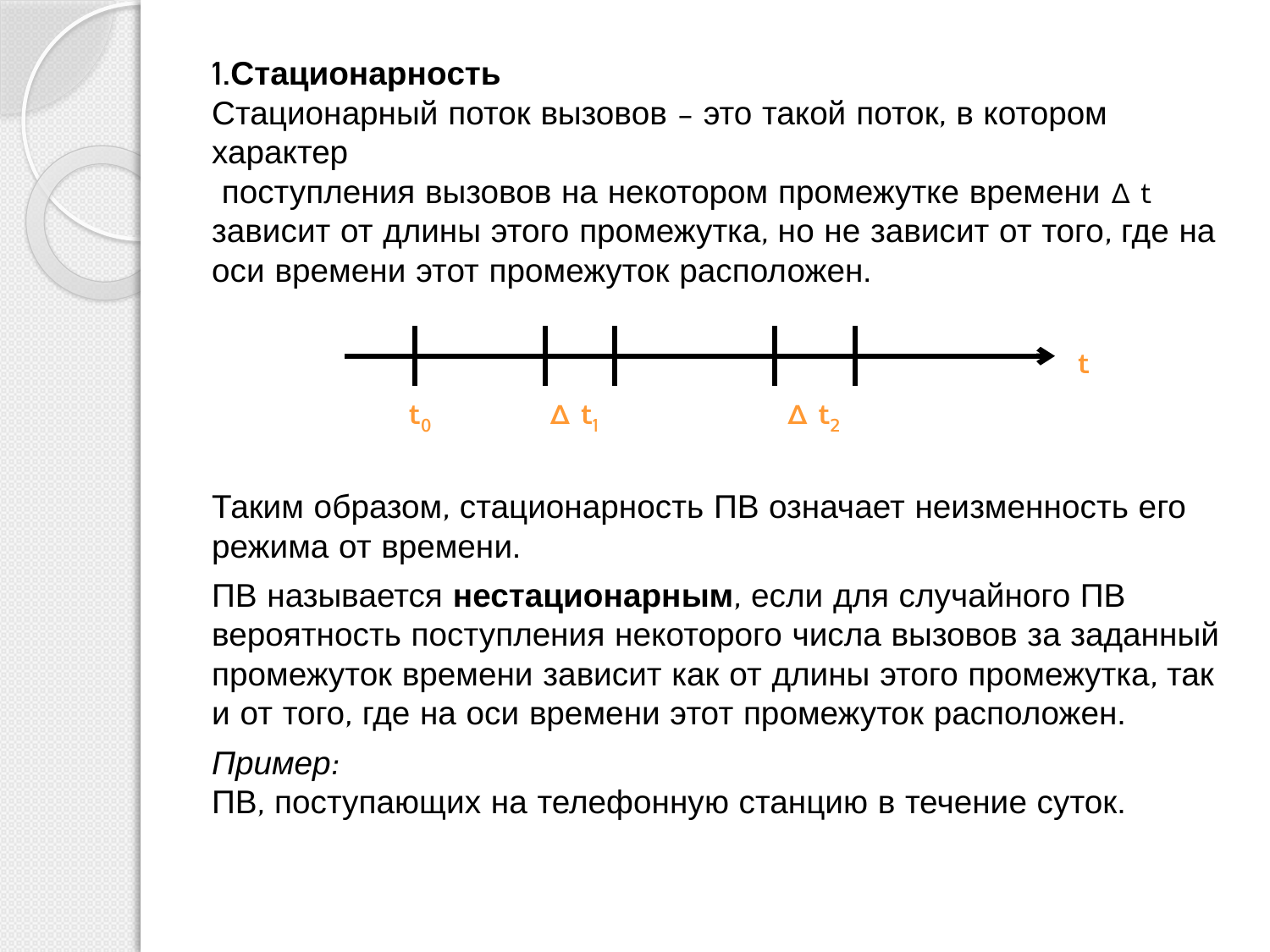

1.Стационарность
Стационарный поток вызовов – это такой поток, в котором характер
 поступления вызовов на некотором промежутке времени ∆ t зависит от длины этого промежутка, но не зависит от того, где на оси времени этот промежуток расположен.

Таким образом, стационарность ПВ означает неизменность его режима от времени.
ПВ называется нестационарным, если для случайного ПВ вероятность поступления некоторого числа вызовов за заданный промежуток времени зависит как от длины этого промежутка, так и от того, где на оси времени этот промежуток расположен.
Пример:
ПВ, поступающих на телефонную станцию в течение суток.

t
t0
∆ t1
∆ t2